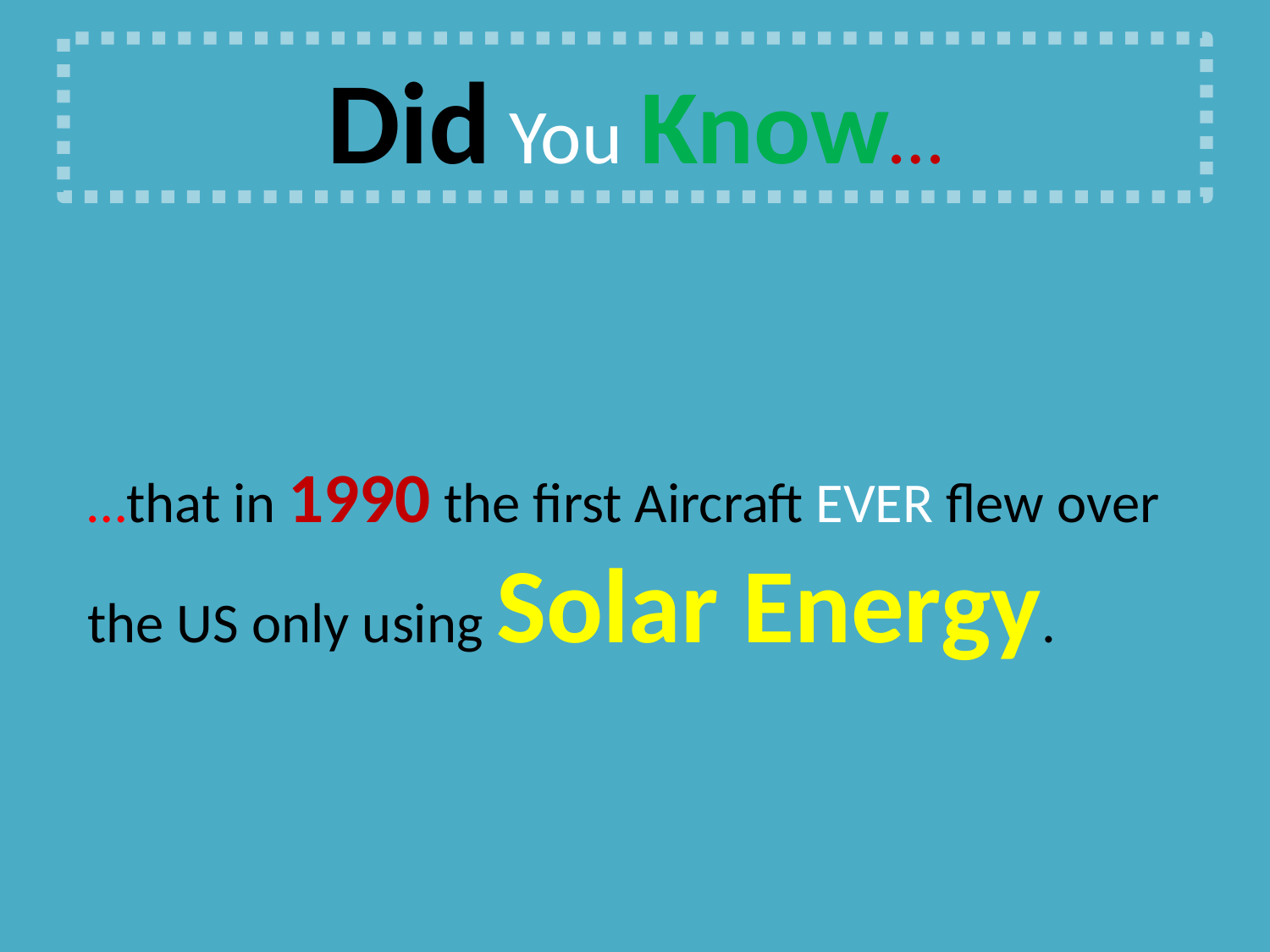

# Did You Know…
…that in 1990 the first Aircraft EVER flew over the US only using Solar Energy.